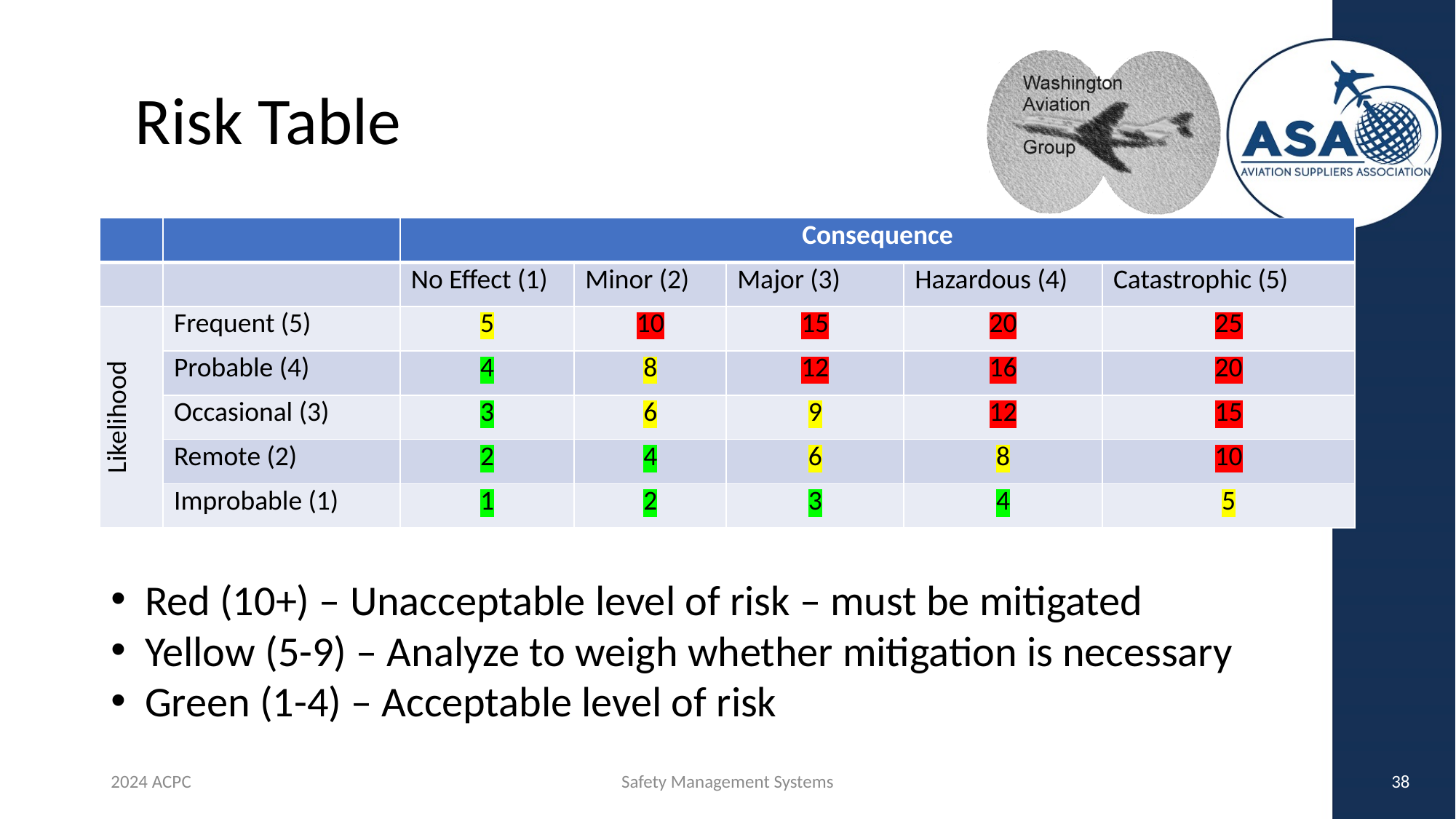

# Risk Table
|  |  | Consequence |  |  |  |  |
| --- | --- | --- | --- | --- | --- | --- |
|  |  | No Effect (1) | Minor (2) | Major (3) | Hazardous (4) | Catastrophic (5) |
| Likelihood | Frequent (5) | 5 | 10 | 15 | 20 | 25 |
|  | Probable (4) | 4 | 8 | 12 | 16 | 20 |
|  | Occasional (3) | 3 | 6 | 9 | 12 | 15 |
|  | Remote (2) | 2 | 4 | 6 | 8 | 10 |
|  | Improbable (1) | 1 | 2 | 3 | 4 | 5 |
Red (10+) – Unacceptable level of risk – must be mitigated
Yellow (5-9) – Analyze to weigh whether mitigation is necessary
Green (1-4) – Acceptable level of risk
2024 ACPC
Safety Management Systems
38